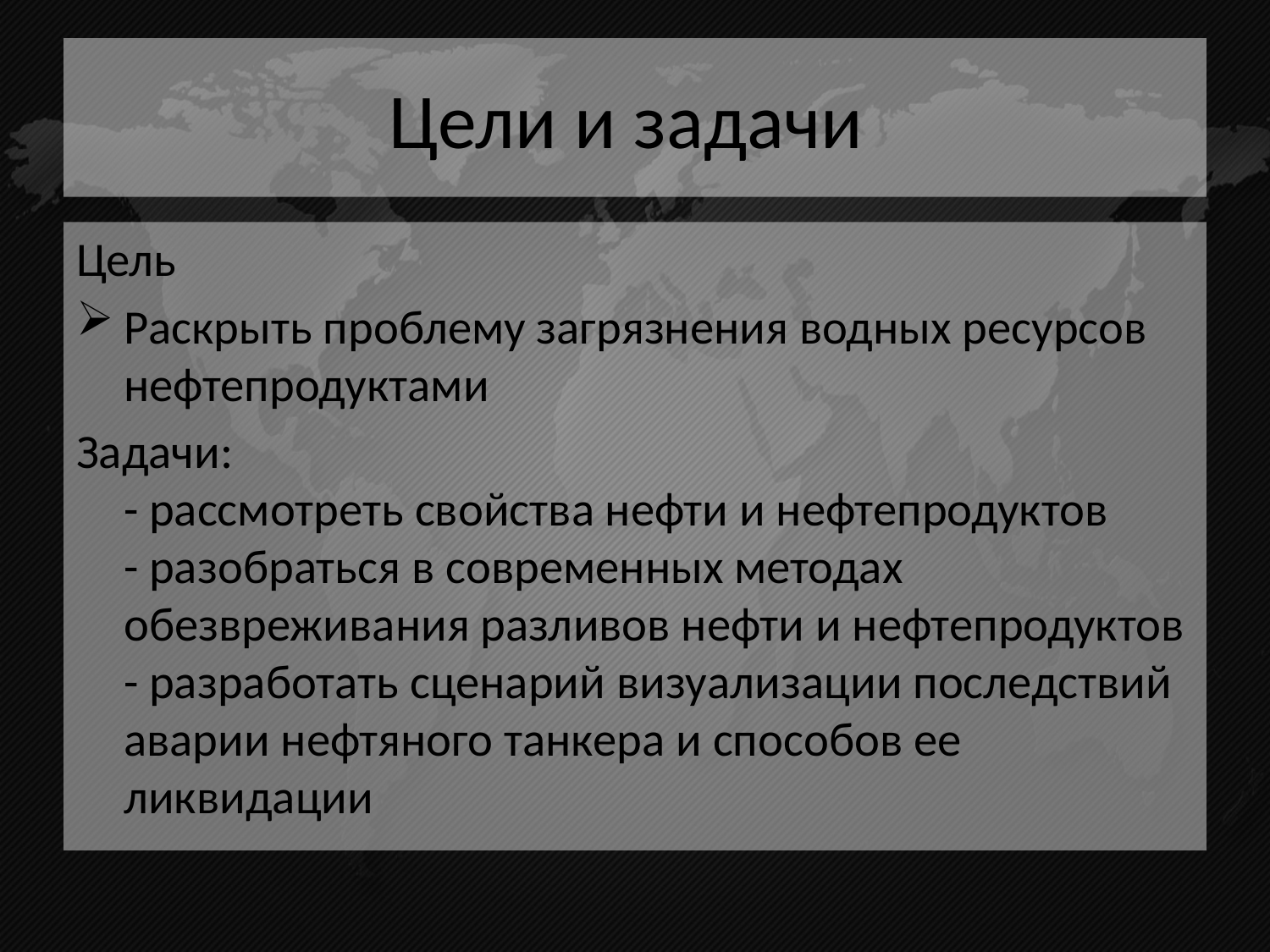

# Цели и задачи
Цель
Раскрыть проблему загрязнения водных ресурсов нефтепродуктами
Задачи:
- рассмотреть свойства нефти и нефтепродуктов
- разобраться в современных методах обезвреживания разливов нефти и нефтепродуктов
- разработать сценарий визуализации последствий аварии нефтяного танкера и способов ее ликвидации